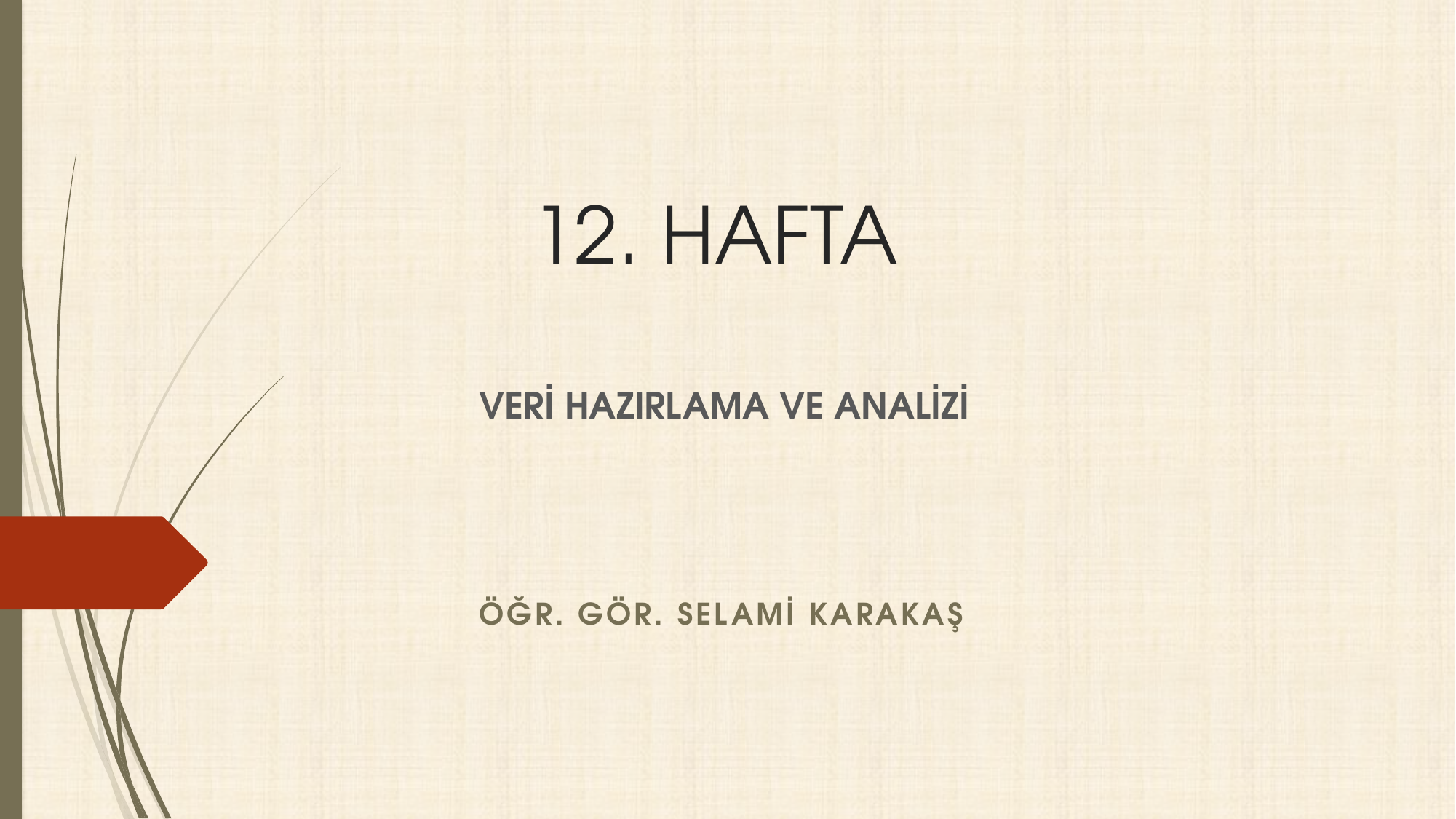

# 12. HAFTA
VERİ HAZIRLAMA VE ANALİZİ
ÖĞR. GÖR. SELAMİ KARAKAŞ